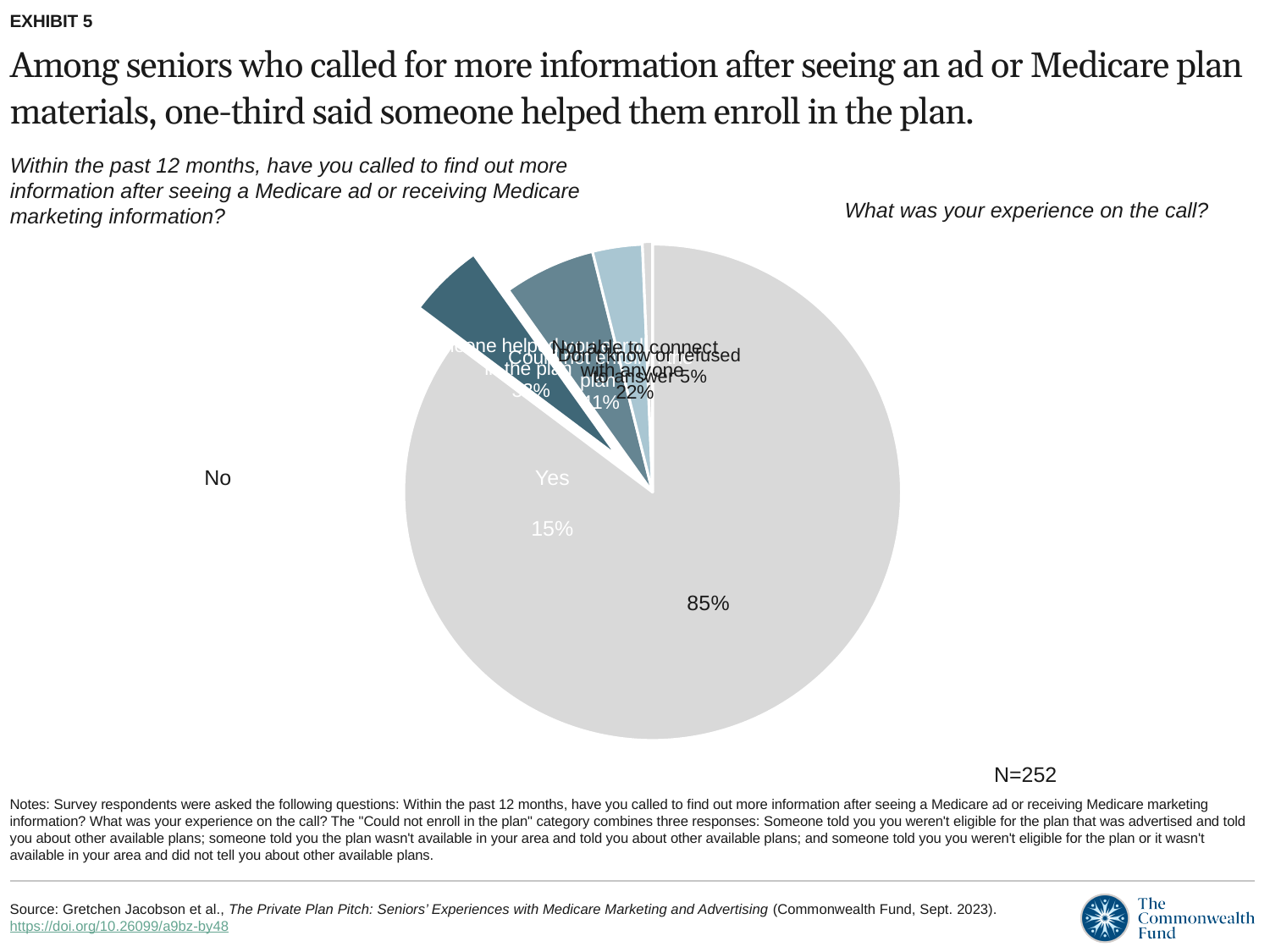

EXHIBIT 5
Among seniors who called for more information after seeing an ad or Medicare plan materials, one-third said someone helped them enroll in the plan.
Within the past 12 months, have you called to find out more information after seeing a Medicare ad or receiving Medicare marketing information?

[unsupported chart]

What was your experience on the call?
No
Yes

15%
N=252
Notes: Survey respondents were asked the following questions: Within the past 12 months, have you called to find out more information after seeing a Medicare ad or receiving Medicare marketing information? What was your experience on the call? The "Could not enroll in the plan" category combines three responses: Someone told you you weren't eligible for the plan that was advertised and told you about other available plans; someone told you the plan wasn't available in your area and told you about other available plans; and someone told you you weren't eligible for the plan or it wasn't available in your area and did not tell you about other available plans.